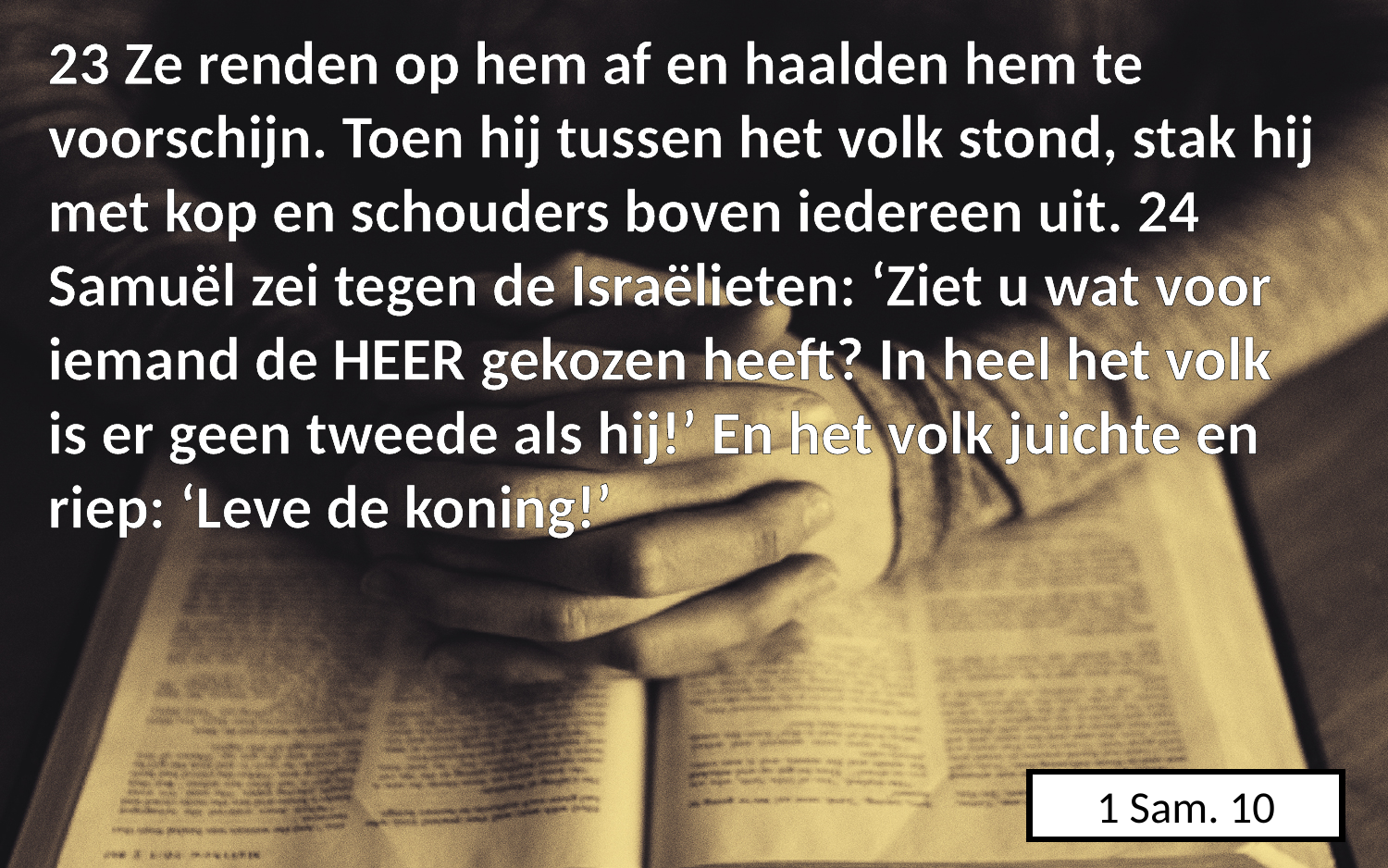

23 Ze renden op hem af en haalden hem te voorschijn. Toen hij tussen het volk stond, stak hij met kop en schouders boven iedereen uit. 24 Samuël zei tegen de Israëlieten: ‘Ziet u wat voor iemand de HEER gekozen heeft? In heel het volk is er geen tweede als hij!’ En het volk juichte en riep: ‘Leve de koning!’

1 Sam. 10